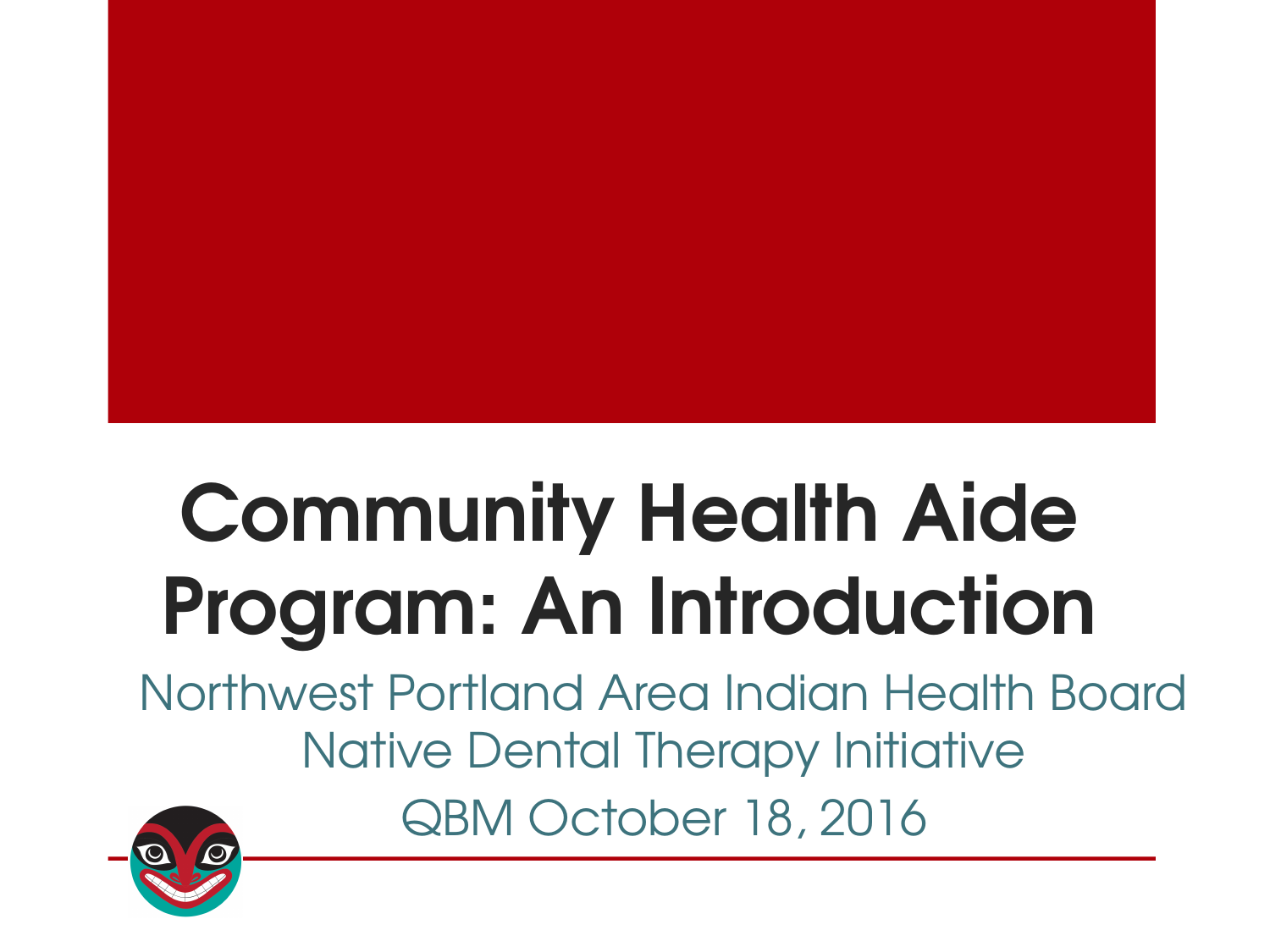

# Community Health Aide Program: An Introduction
Northwest Portland Area Indian Health Board Native Dental Therapy Initiative
QBM October 18, 2016